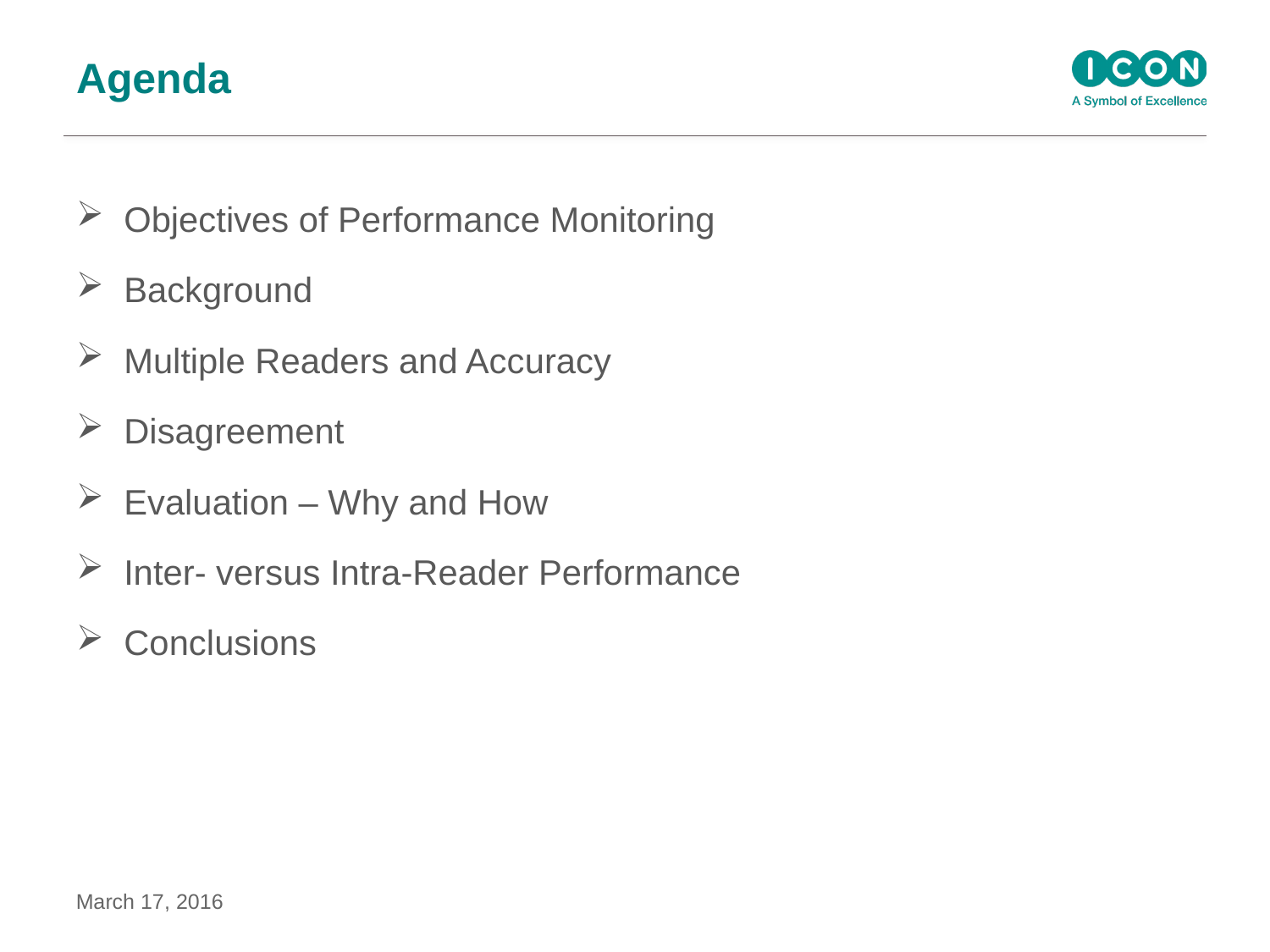

# Agenda
Objectives of Performance Monitoring
Background
Multiple Readers and Accuracy
Disagreement
Evaluation – Why and How
Inter- versus Intra-Reader Performance
Conclusions